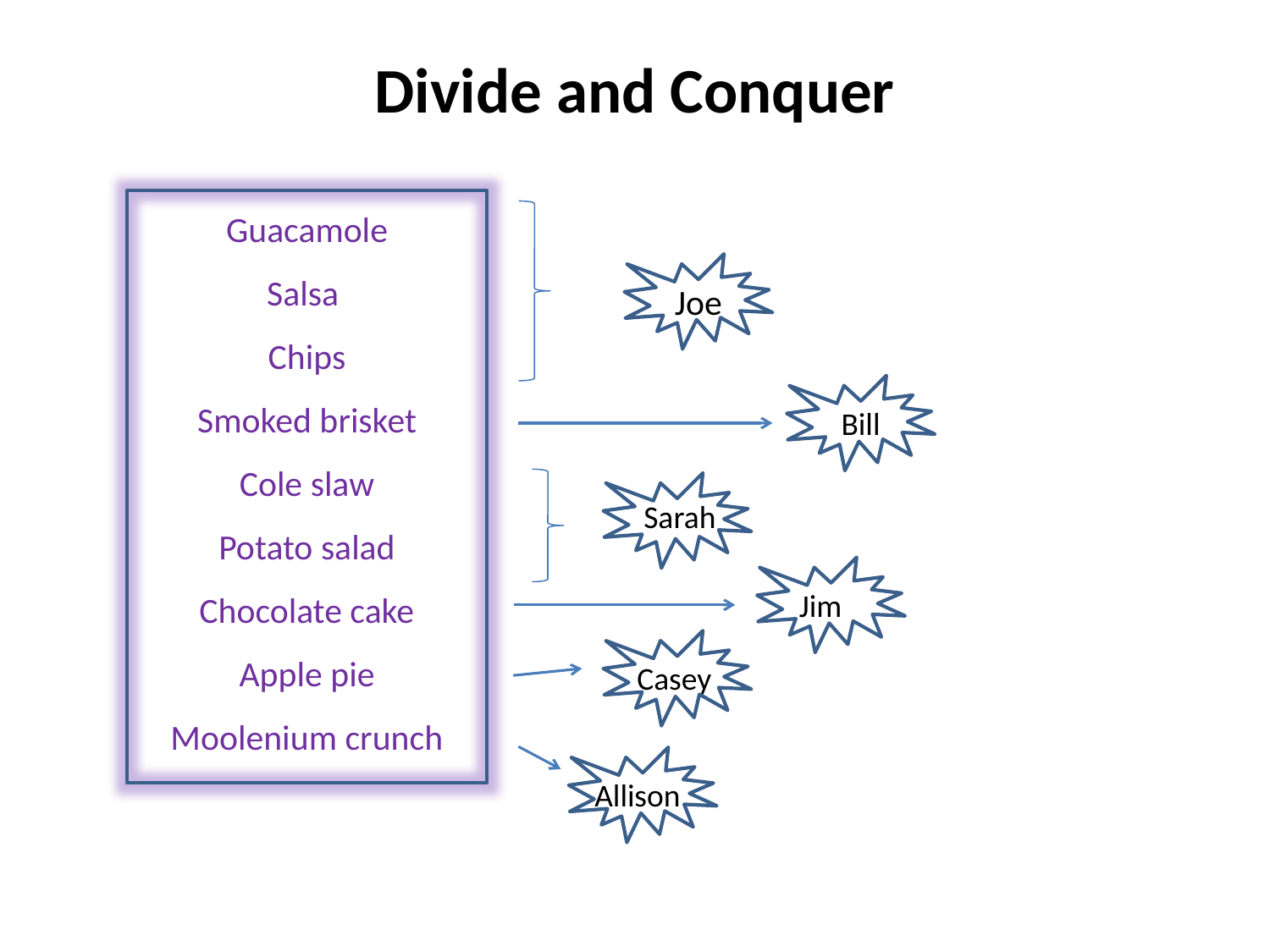

# Divide and Conquer

Guacamole
Salsa
Chips
Smoked brisket
Cole slaw
Potato salad
Chocolate cake
Apple pie
Moolenium crunch

Joe

Bill

Sarah

Jim

Casey

Allison